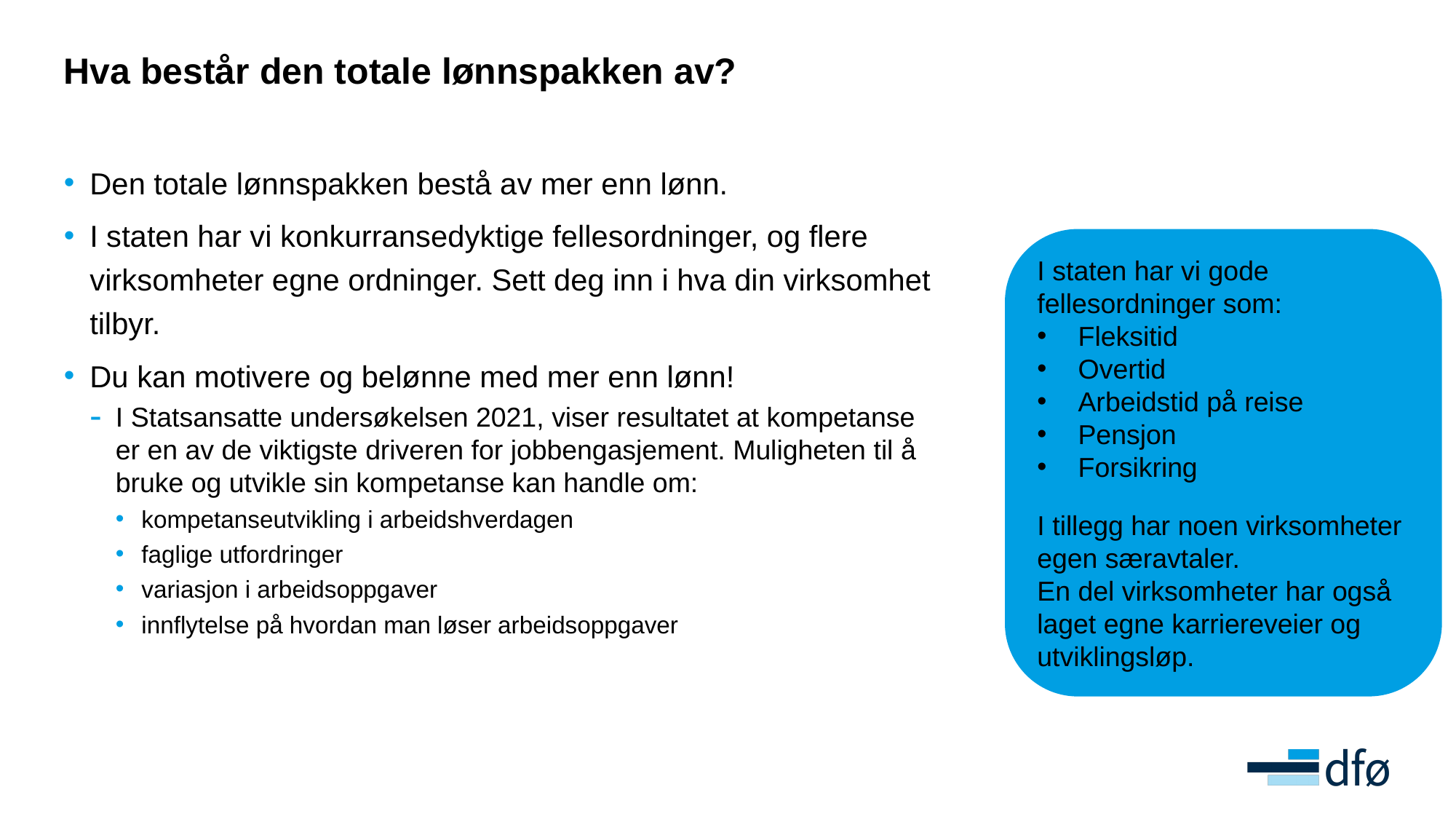

# Hva består den totale lønnspakken av?
Den totale lønnspakken bestå av mer enn lønn.
I staten har vi konkurransedyktige fellesordninger, og flere virksomheter egne ordninger. Sett deg inn i hva din virksomhet tilbyr.
Du kan motivere og belønne med mer enn lønn!
I Statsansatte undersøkelsen 2021, viser resultatet at kompetanse er en av de viktigste driveren for jobbengasjement. Muligheten til å bruke og utvikle sin kompetanse kan handle om:​
kompetanseutvikling i arbeidshverdagen​
faglige utfordringer​
variasjon i arbeidsoppgaver​
innflytelse på hvordan man løser arbeidsoppgaver​
I staten har vi gode fellesordninger som:
Fleksitid
Overtid
Arbeidstid på reise
Pensjon
Forsikring

I tillegg har noen virksomheter egen særavtaler.
En del virksomheter har også laget egne karriereveier og utviklingsløp.